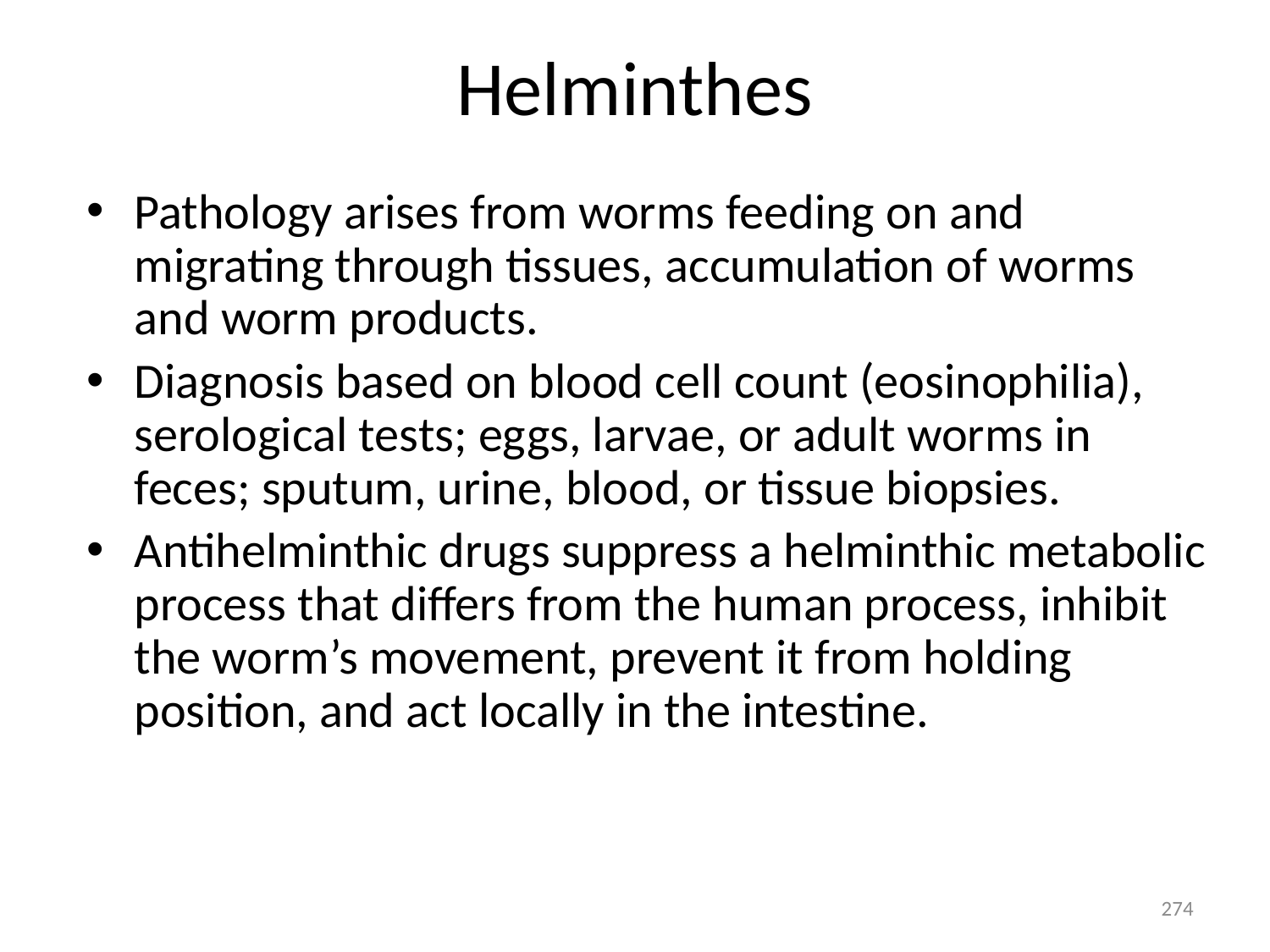

# Helminthes
Pathology arises from worms feeding on and migrating through tissues, accumulation of worms and worm products.
Diagnosis based on blood cell count (eosinophilia), serological tests; eggs, larvae, or adult worms in feces; sputum, urine, blood, or tissue biopsies.
Antihelminthic drugs suppress a helminthic metabolic process that differs from the human process, inhibit the worm’s movement, prevent it from holding position, and act locally in the intestine.
274